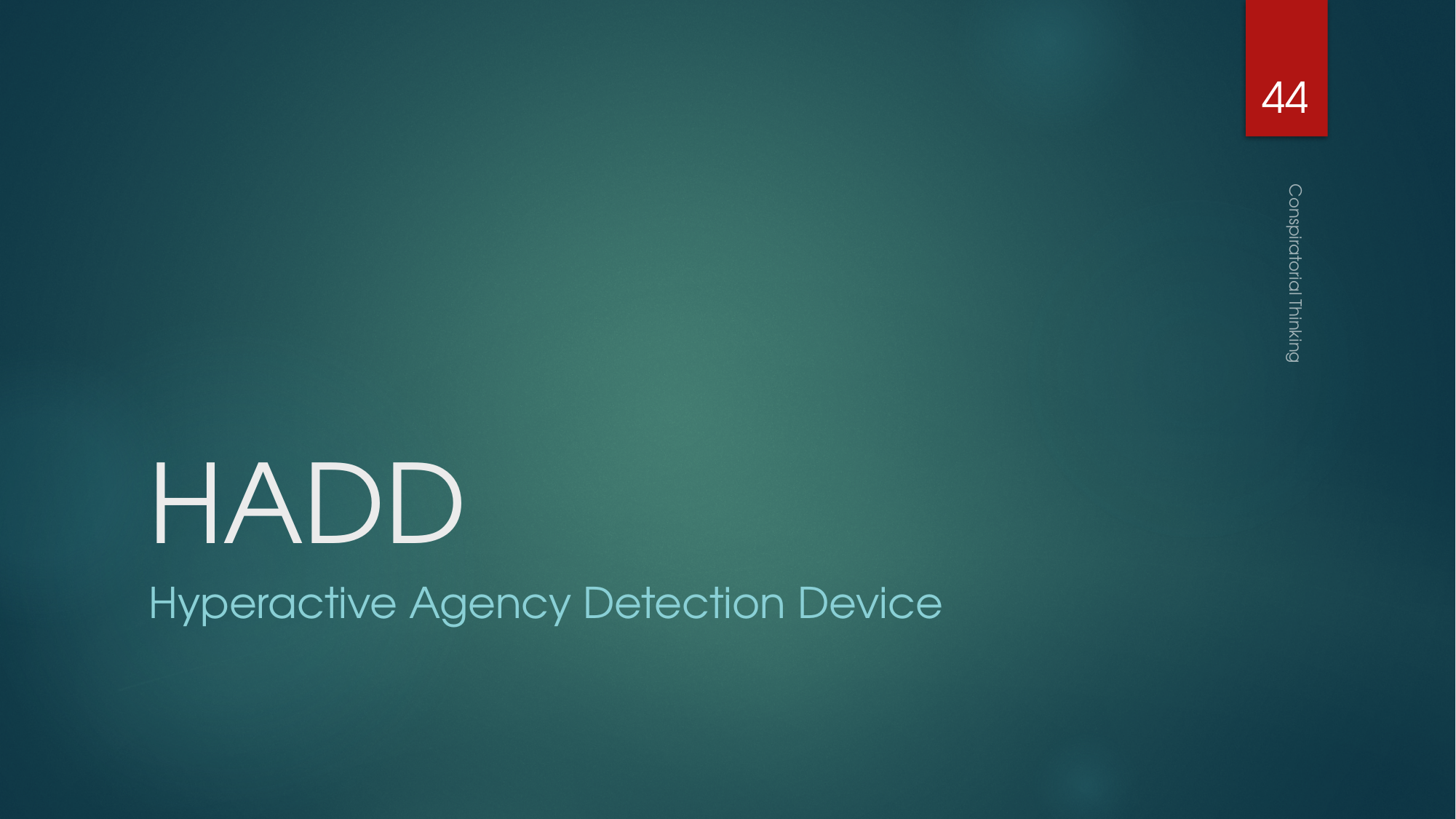

44
# HADD
Conspiratorial Thinking
Hyperactive Agency Detection Device